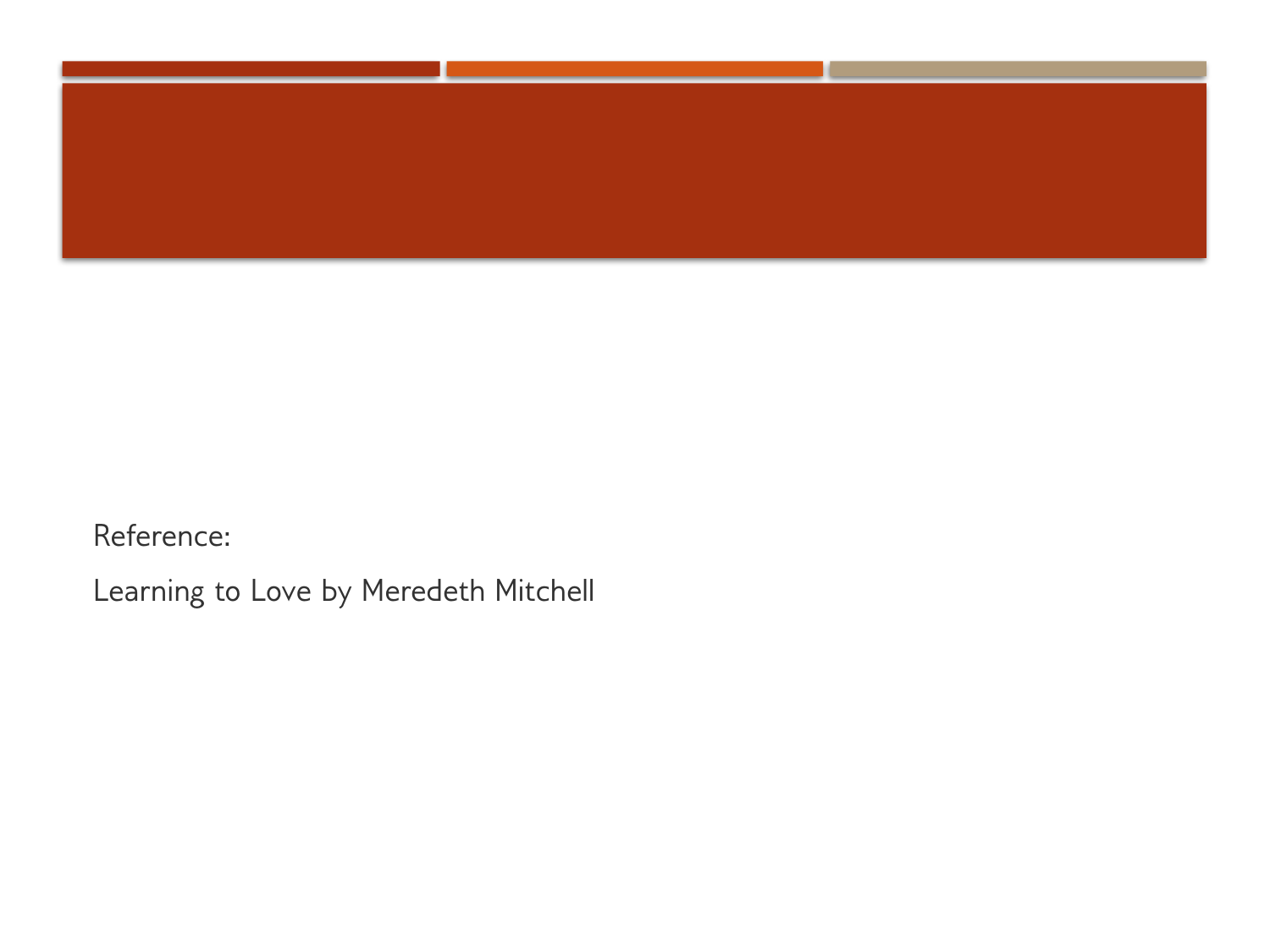

#
Reference:
Learning to Love by Meredeth Mitchell